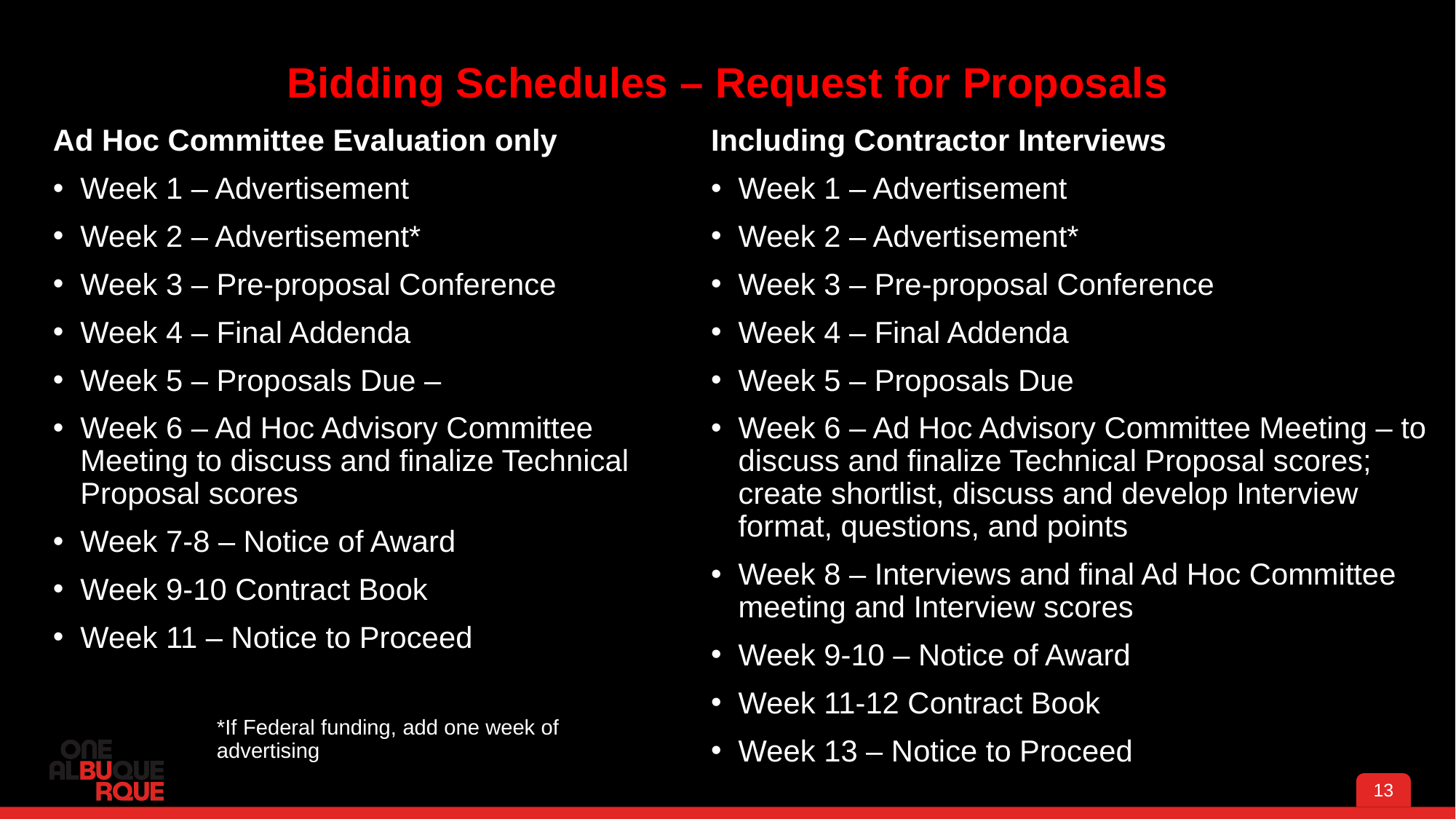

# Bidding Schedules – Request for Proposals
Ad Hoc Committee Evaluation only
Week 1 – Advertisement
Week 2 – Advertisement*
Week 3 – Pre-proposal Conference
Week 4 – Final Addenda
Week 5 – Proposals Due –
Week 6 – Ad Hoc Advisory Committee Meeting to discuss and finalize Technical Proposal scores
Week 7-8 – Notice of Award
Week 9-10 Contract Book
Week 11 – Notice to Proceed

*If Federal funding, add one week of advertising
Including Contractor Interviews
Week 1 – Advertisement
Week 2 – Advertisement*
Week 3 – Pre-proposal Conference
Week 4 – Final Addenda
Week 5 – Proposals Due
Week 6 – Ad Hoc Advisory Committee Meeting – to discuss and finalize Technical Proposal scores; create shortlist, discuss and develop Interview format, questions, and points
Week 8 – Interviews and final Ad Hoc Committee meeting and Interview scores
Week 9-10 – Notice of Award
Week 11-12 Contract Book
Week 13 – Notice to Proceed